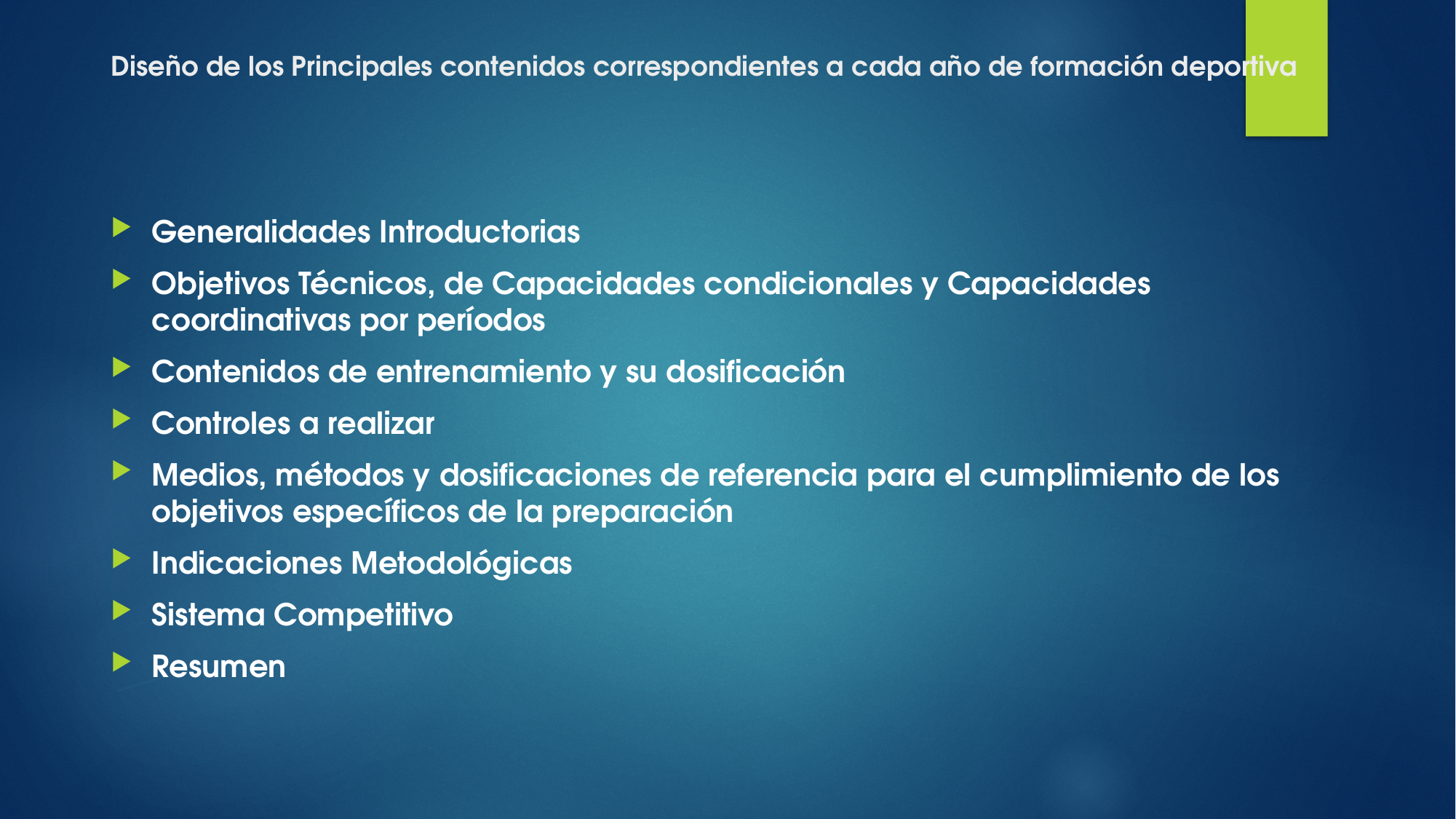

# Diseño de los Principales contenidos correspondientes a cada año de formación deportiva
Generalidades Introductorias
Objetivos Técnicos, de Capacidades condicionales y Capacidades coordinativas por períodos
Contenidos de entrenamiento y su dosificación
Controles a realizar
Medios, métodos y dosificaciones de referencia para el cumplimiento de los objetivos específicos de la preparación
Indicaciones Metodológicas
Sistema Competitivo
Resumen